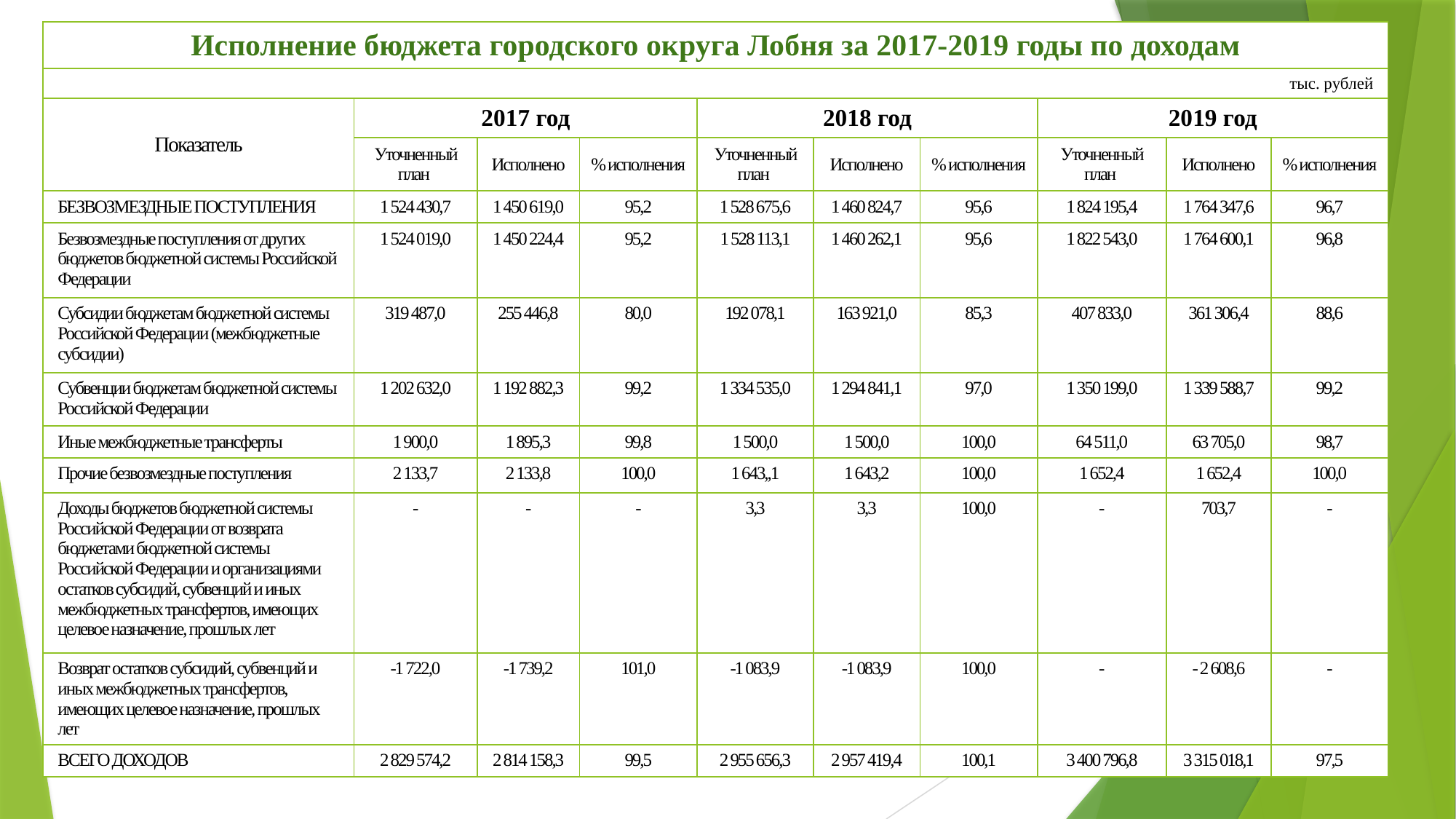

| Исполнение бюджета городского округа Лобня за 2017-2019 годы по доходам |  |  |  |  |  |  |  |  |  |
| --- | --- | --- | --- | --- | --- | --- | --- | --- | --- |
| тыс. рублей |  |  |  |  |  |  |  |  |  |
| Показатель | 2017 год |  |  | 2018 год |  |  | 2019 год |  |  |
|  | Уточненный план | Исполнено | % исполнения | Уточненный план | Исполнено | % исполнения | Уточненный план | Исполнено | % исполнения |
| БЕЗВОЗМЕЗДНЫЕ ПОСТУПЛЕНИЯ | 1 524 430,7 | 1 450 619,0 | 95,2 | 1 528 675,6 | 1 460 824,7 | 95,6 | 1 824 195,4 | 1 764 347,6 | 96,7 |
| Безвозмездные поступления от других бюджетов бюджетной системы Российской Федерации | 1 524 019,0 | 1 450 224,4 | 95,2 | 1 528 113,1 | 1 460 262,1 | 95,6 | 1 822 543,0 | 1 764 600,1 | 96,8 |
| Субсидии бюджетам бюджетной системы Российской Федерации (межбюджетные субсидии) | 319 487,0 | 255 446,8 | 80,0 | 192 078,1 | 163 921,0 | 85,3 | 407 833,0 | 361 306,4 | 88,6 |
| Субвенции бюджетам бюджетной системы Российской Федерации | 1 202 632,0 | 1 192 882,3 | 99,2 | 1 334 535,0 | 1 294 841,1 | 97,0 | 1 350 199,0 | 1 339 588,7 | 99,2 |
| Иные межбюджетные трансферты | 1 900,0 | 1 895,3 | 99,8 | 1 500,0 | 1 500,0 | 100,0 | 64 511,0 | 63 705,0 | 98,7 |
| Прочие безвозмездные поступления | 2 133,7 | 2 133,8 | 100,0 | 1 643,,1 | 1 643,2 | 100,0 | 1 652,4 | 1 652,4 | 100,0 |
| Доходы бюджетов бюджетной системы Российской Федерации от возврата бюджетами бюджетной системы Российской Федерации и организациями остатков субсидий, субвенций и иных межбюджетных трансфертов, имеющих целевое назначение, прошлых лет | - | - | - | 3,3 | 3,3 | 100,0 | - | 703,7 | - |
| Возврат остатков субсидий, субвенций и иных межбюджетных трансфертов, имеющих целевое назначение, прошлых лет | -1 722,0 | -1 739,2 | 101,0 | -1 083,9 | -1 083,9 | 100,0 | - | - 2 608,6 | - |
| ВСЕГО ДОХОДОВ | 2 829 574,2 | 2 814 158,3 | 99,5 | 2 955 656,3 | 2 957 419,4 | 100,1 | 3 400 796,8 | 3 315 018,1 | 97,5 |